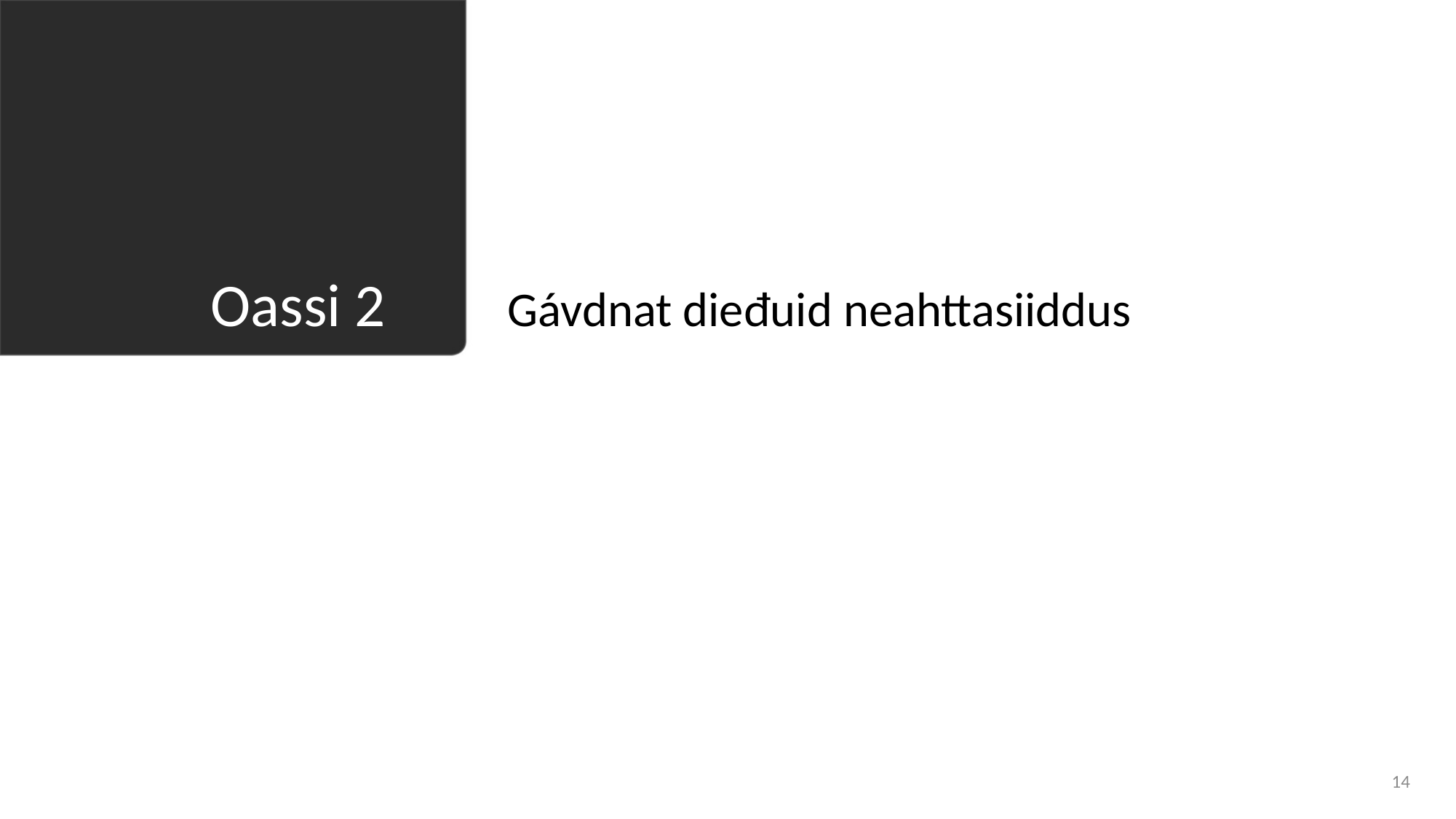

Gávdnat dieđuid neahttasiiddus
# Oassi 2
14